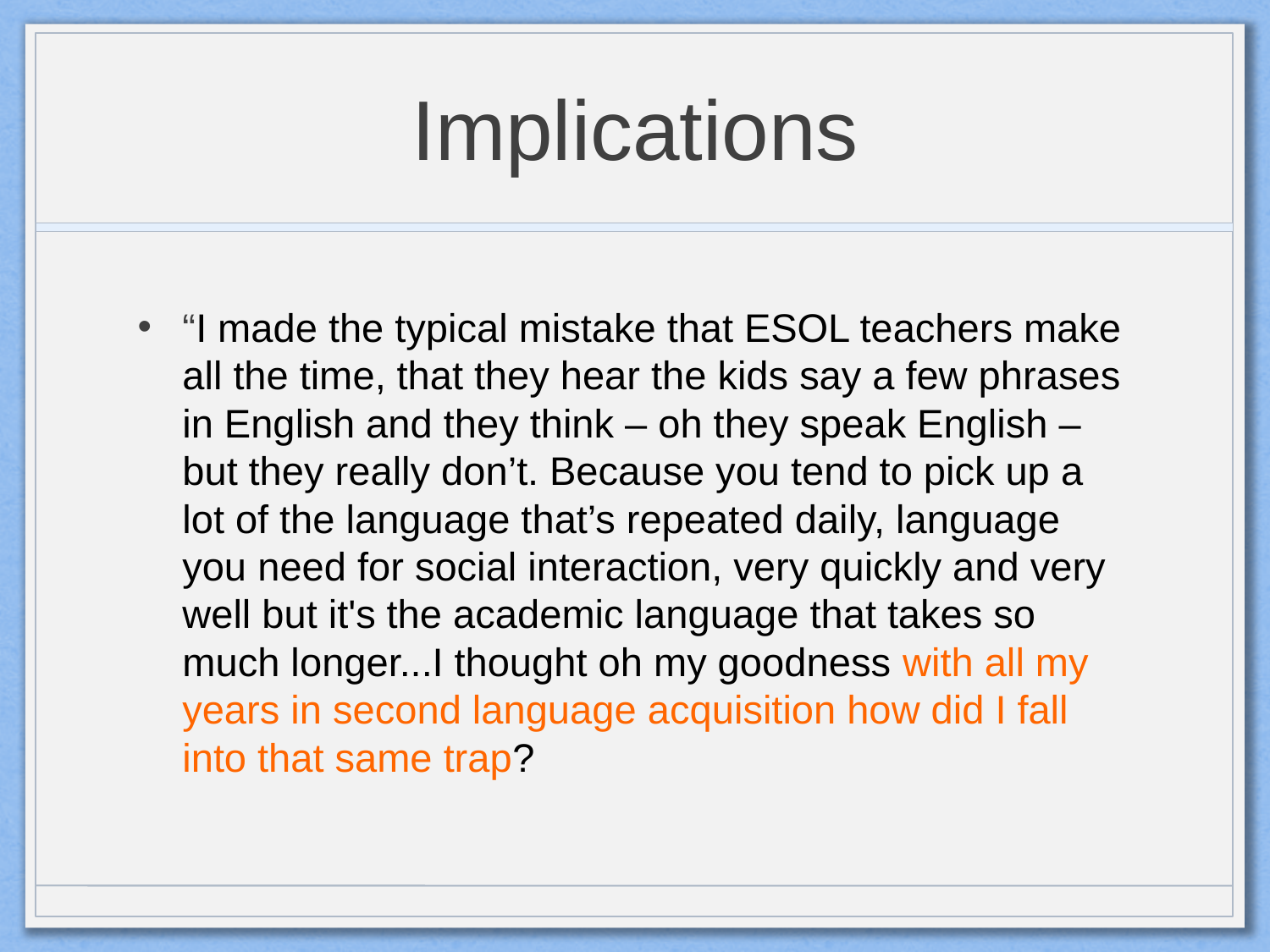

# Implications
“I made the typical mistake that ESOL teachers make all the time, that they hear the kids say a few phrases in English and they think – oh they speak English – but they really don’t. Because you tend to pick up a lot of the language that’s repeated daily, language you need for social interaction, very quickly and very well but it's the academic language that takes so much longer...I thought oh my goodness with all my years in second language acquisition how did I fall into that same trap?